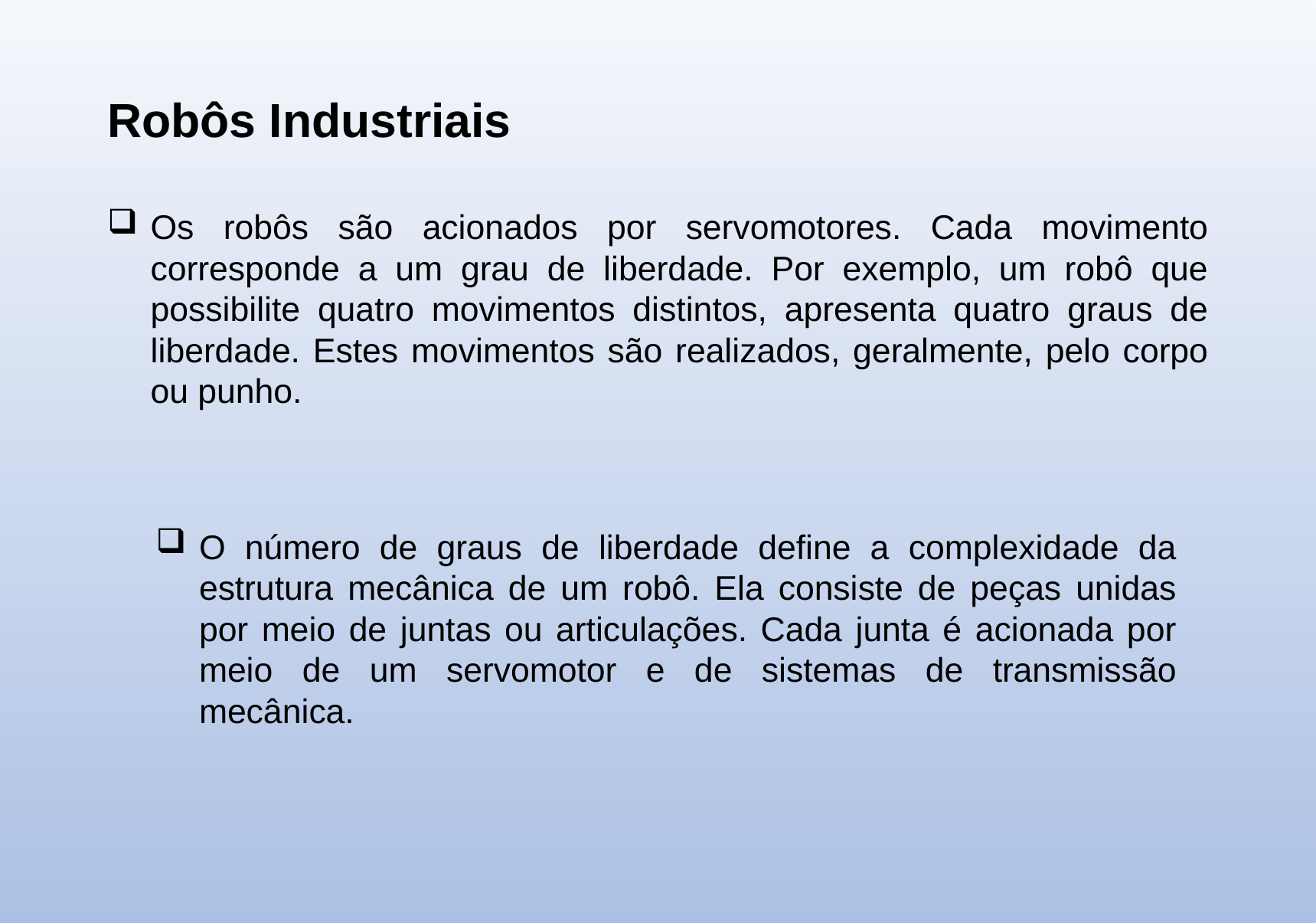

Robôs Industriais
Os robôs são acionados por servomotores. Cada movimento corresponde a um grau de liberdade. Por exemplo, um robô que possibilite quatro movimentos distintos, apresenta quatro graus de liberdade. Estes movimentos são realizados, geralmente, pelo corpo ou punho.
O número de graus de liberdade define a complexidade da estrutura mecânica de um robô. Ela consiste de peças unidas por meio de juntas ou articulações. Cada junta é acionada por meio de um servomotor e de sistemas de transmissão mecânica.